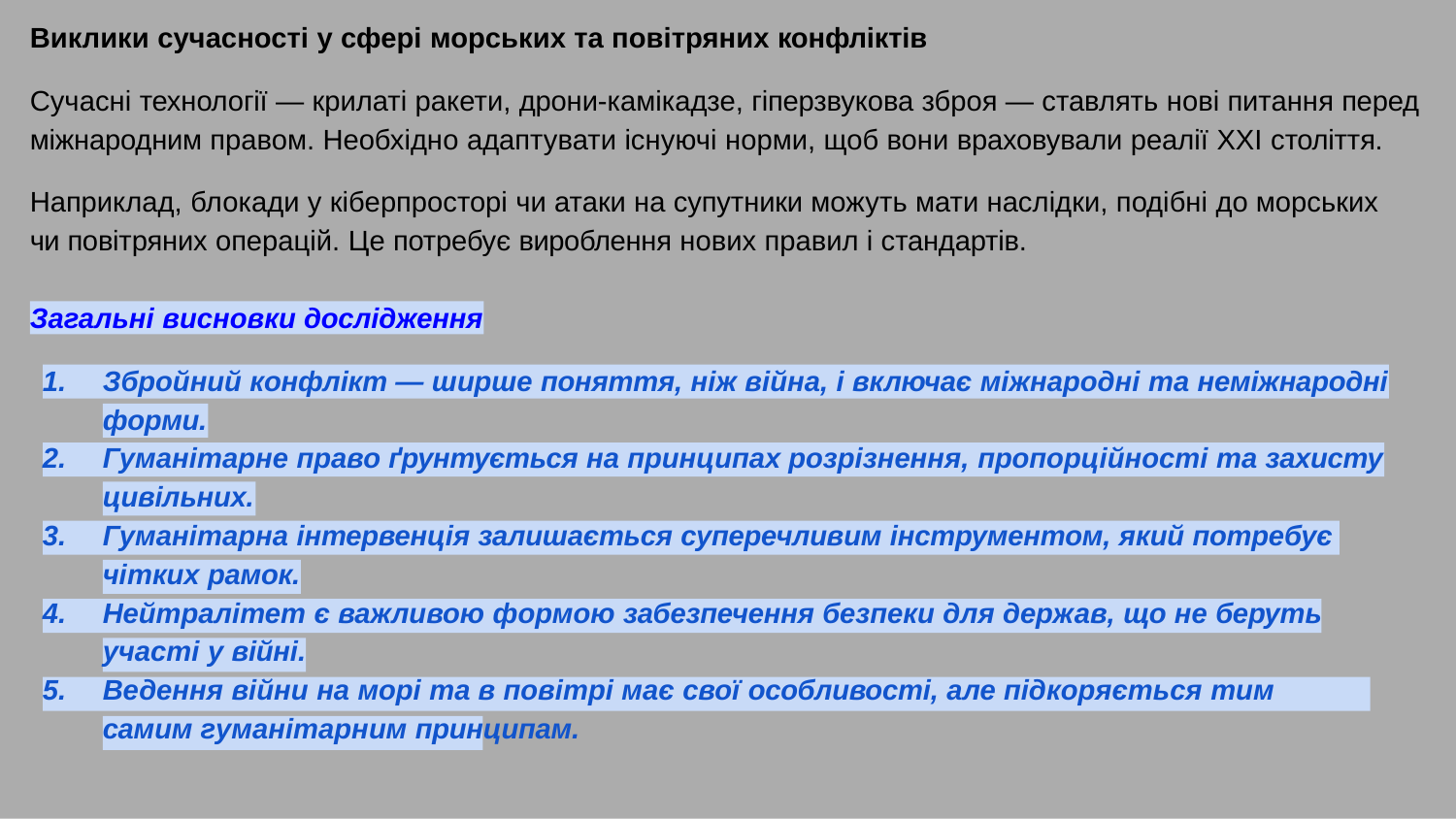

Виклики сучасності у сфері морських та повітряних конфліктів
Сучасні технології — крилаті ракети, дрони-камікадзе, гіперзвукова зброя — ставлять нові питання перед міжнародним правом. Необхідно адаптувати існуючі норми, щоб вони враховували реалії XXI століття.
Наприклад, блокади у кіберпросторі чи атаки на супутники можуть мати наслідки, подібні до морських чи повітряних операцій. Це потребує вироблення нових правил і стандартів.
Загальні висновки дослідження
Збройний конфлікт — ширше поняття, ніж війна, і включає міжнародні та неміжнародні форми.
Гуманітарне право ґрунтується на принципах розрізнення, пропорційності та захисту цивільних.
Гуманітарна інтервенція залишається суперечливим інструментом, який потребує чітких рамок.
Нейтралітет є важливою формою забезпечення безпеки для держав, що не беруть участі у війні.
Ведення війни на морі та в повітрі має свої особливості, але підкоряється тим самим гуманітарним принципам.